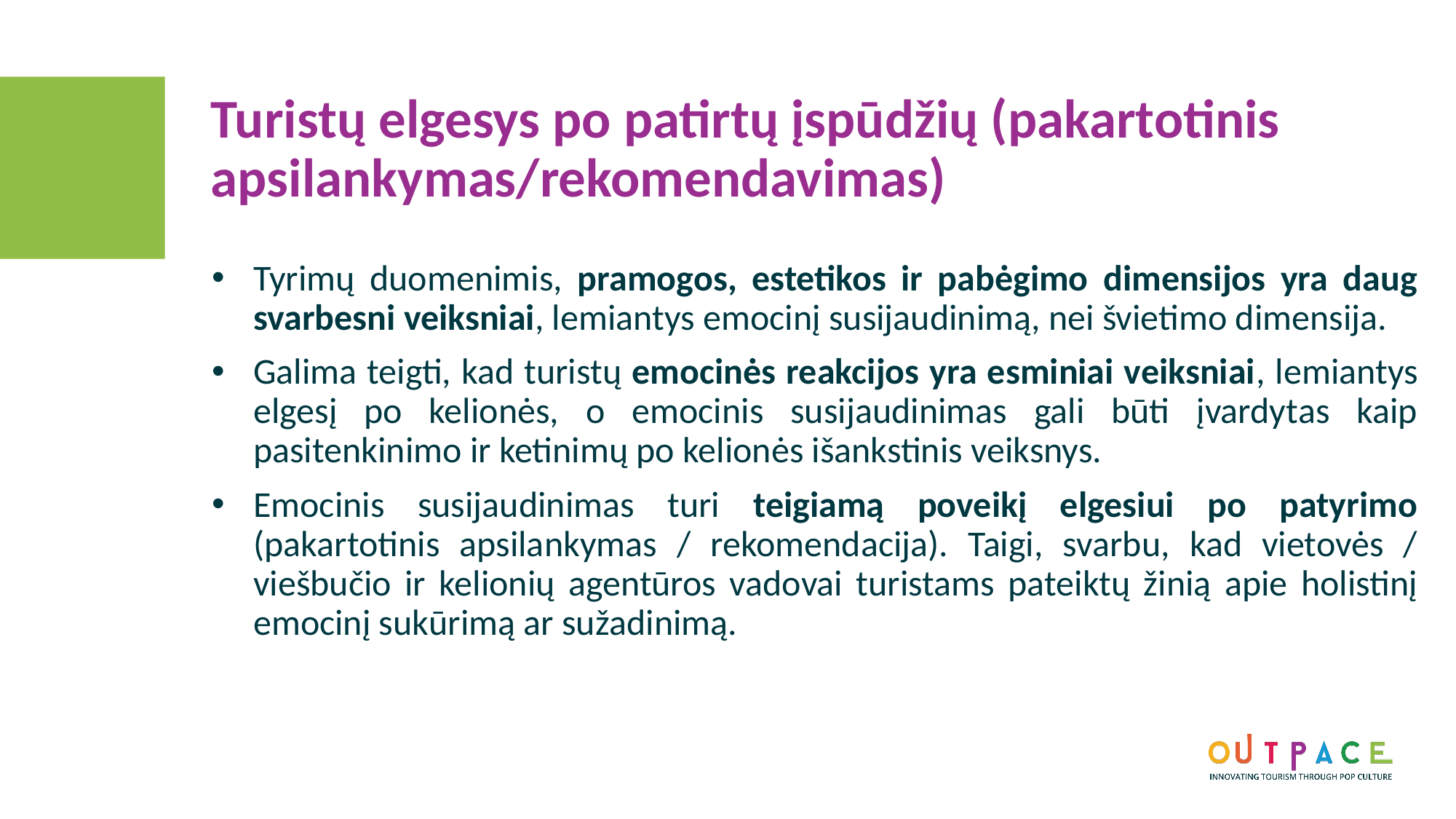

Turistų elgesys po patirtų įspūdžių (pakartotinis apsilankymas/rekomendavimas)
Tyrimų duomenimis, pramogos, estetikos ir pabėgimo dimensijos yra daug svarbesni veiksniai, lemiantys emocinį susijaudinimą, nei švietimo dimensija.
Galima teigti, kad turistų emocinės reakcijos yra esminiai veiksniai, lemiantys elgesį po kelionės, o emocinis susijaudinimas gali būti įvardytas kaip pasitenkinimo ir ketinimų po kelionės išankstinis veiksnys.
Emocinis susijaudinimas turi teigiamą poveikį elgesiui po patyrimo (pakartotinis apsilankymas / rekomendacija). Taigi, svarbu, kad vietovės / viešbučio ir kelionių agentūros vadovai turistams pateiktų žinią apie holistinį emocinį sukūrimą ar sužadinimą.